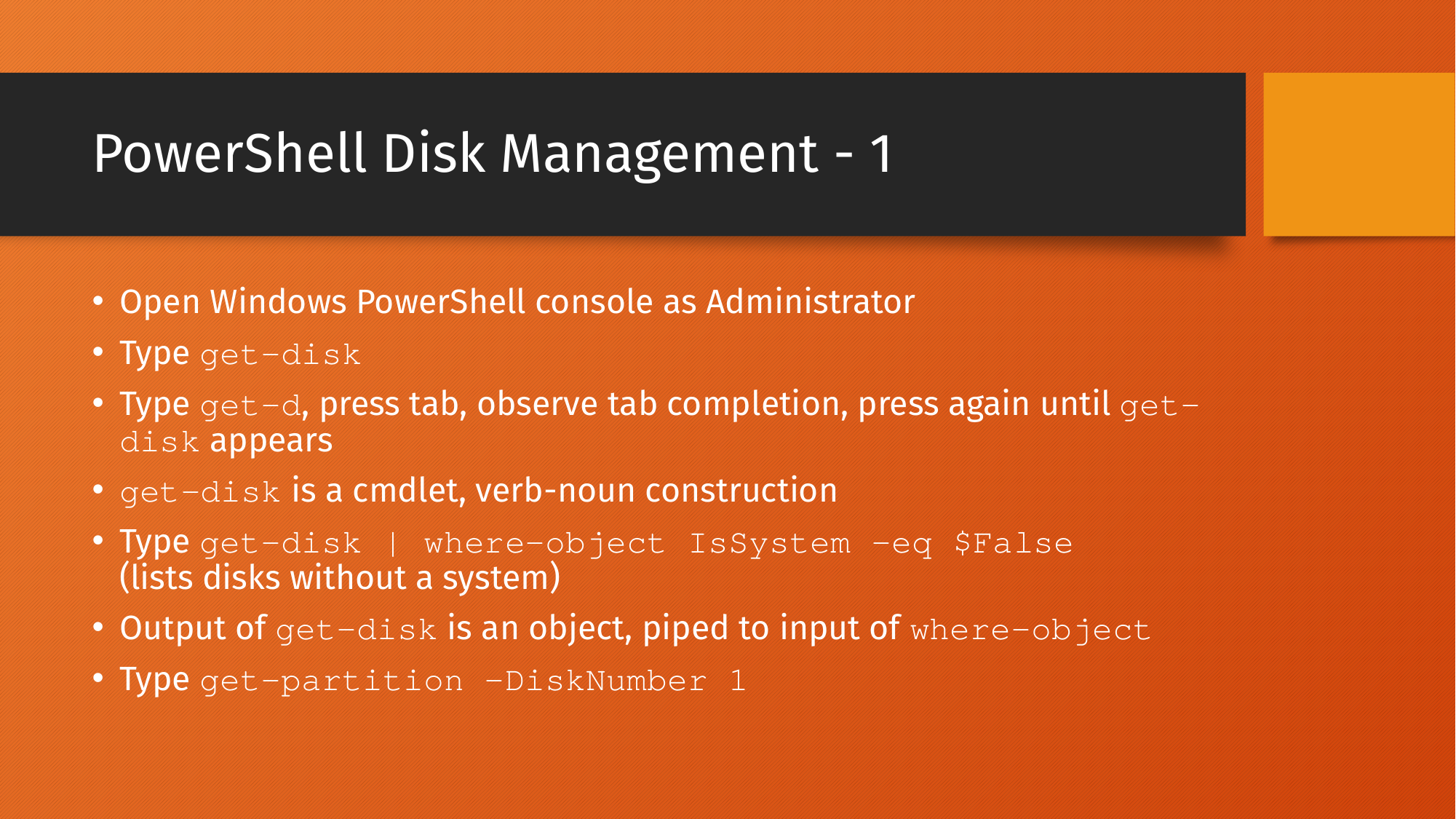

# PowerShell Disk Management - 1
Open Windows PowerShell console as Administrator
Type get-disk
Type get-d, press tab, observe tab completion, press again until get-disk appears
get-disk is a cmdlet, verb-noun construction
Type get-disk | where-object IsSystem -eq $False
(lists disks without a system)
Output of get-disk is an object, piped to input of where-object
Type get-partition –DiskNumber 1